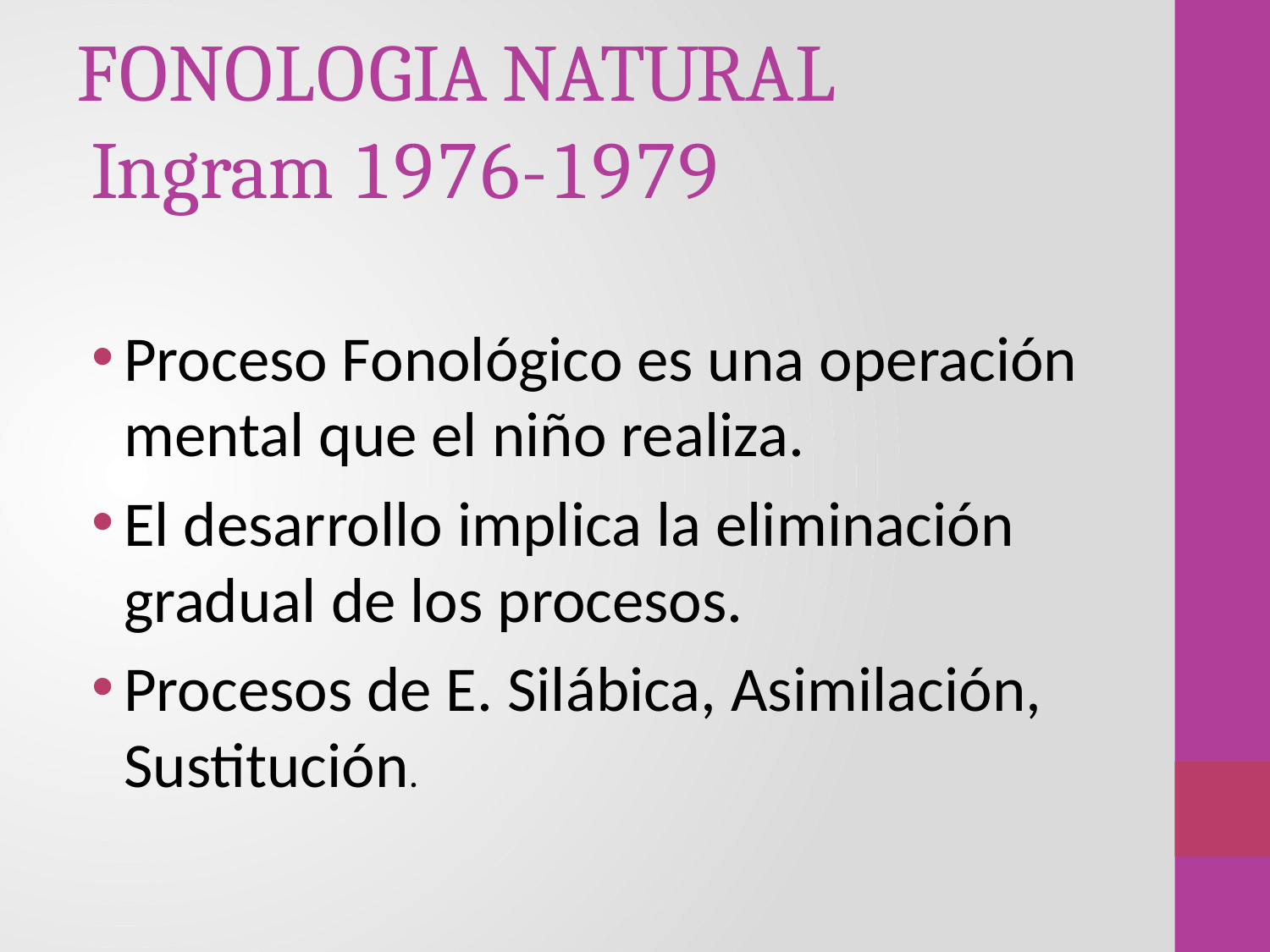

# FONOLOGIA NATURAL Ingram 1976-1979

Proceso Fonológico es una operación mental que el niño realiza.
El desarrollo implica la eliminación gradual de los procesos.
Procesos de E. Silábica, Asimilación, Sustitución.